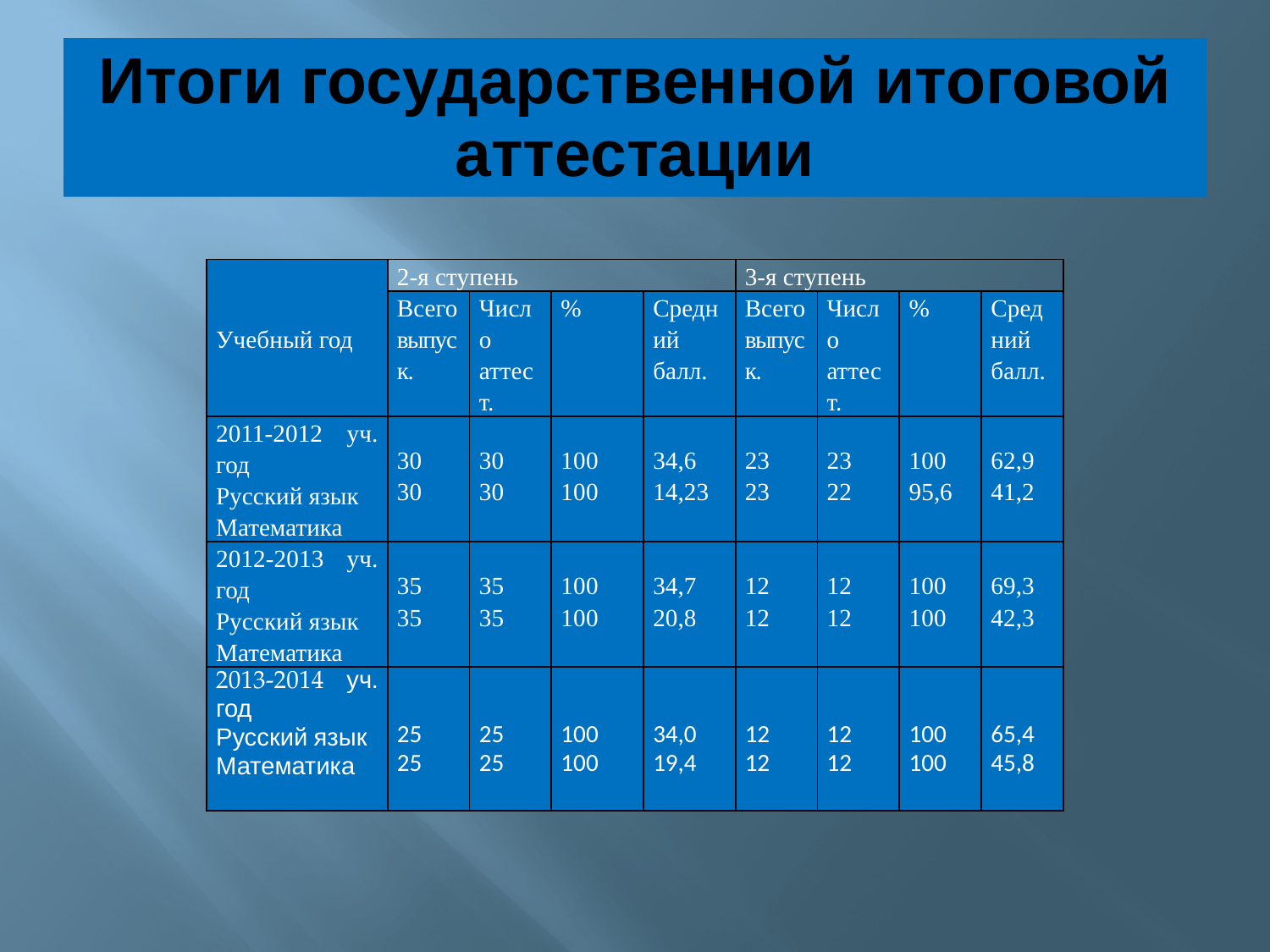

# Итоги государственной итоговой аттестации
| Учебный год | 2-я ступень |  |  |  | 3-я ступень |  |  |  |
| --- | --- | --- | --- | --- | --- | --- | --- | --- |
|  | Всего выпуск. | Число аттест. | % | Средний балл. | Всего выпуск. | Число аттест. | % | Средний балл. |
| 2011-2012 уч. год Русский язык Математика | 30 30 | 30 30 | 100 100 | 34,6 14,23 | 23 23 | 23 22 | 100 95,6 | 62,9 41,2 |
| 2012-2013 уч. год Русский язык Математика | 35 35 | 35 35 | 100 100 | 34,7 20,8 | 12 12 | 12 12 | 100 100 | 69,3 42,3 |
| 2013-2014 уч. год Русский язык Математика | 25 25 | 25 25 | 100 100 | 34,0 19,4 | 12 12 | 12 12 | 100 100 | 65,4 45,8 |